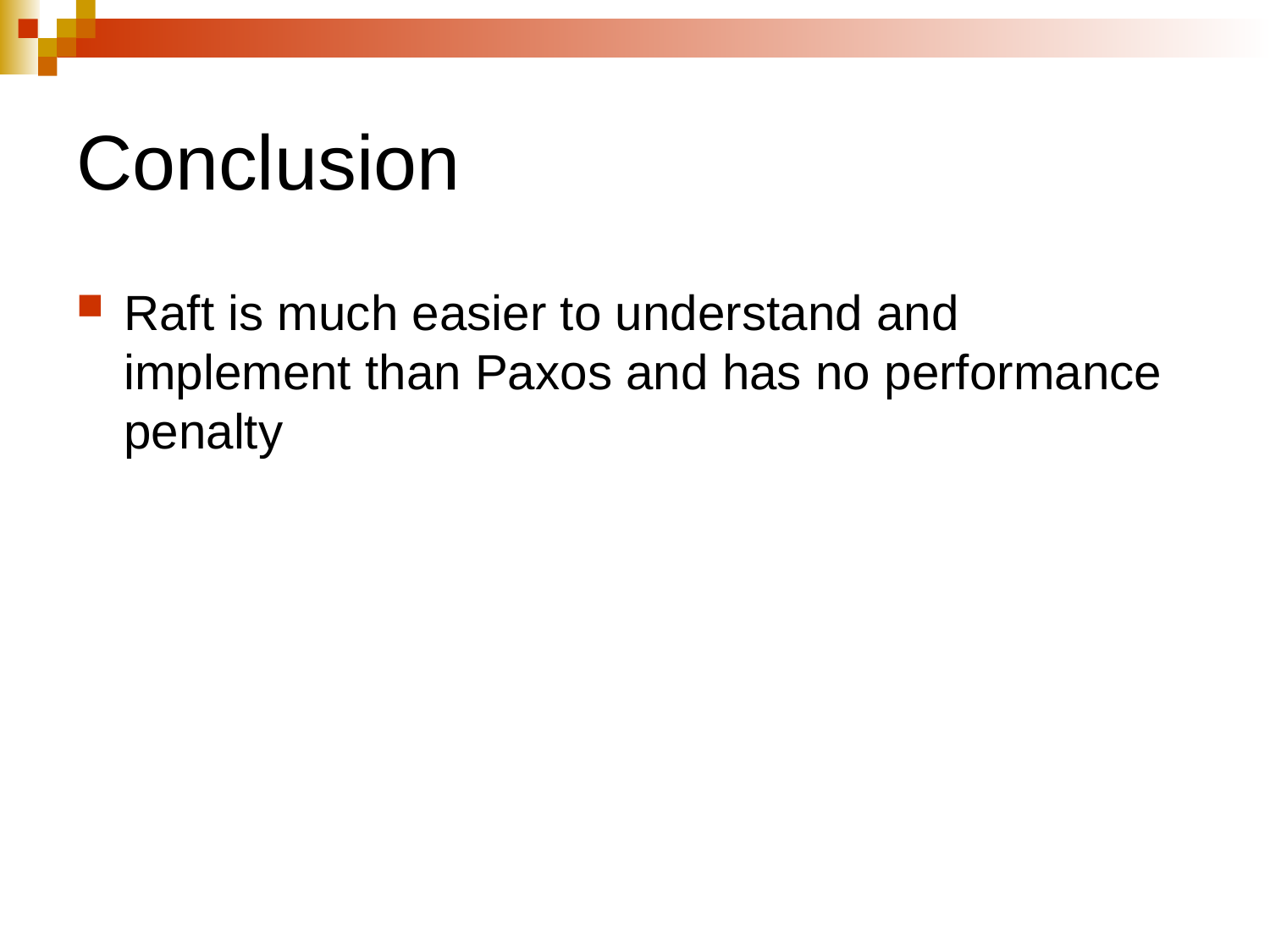

Conclusion
Raft is much easier to understand and implement than Paxos and has no performance penalty